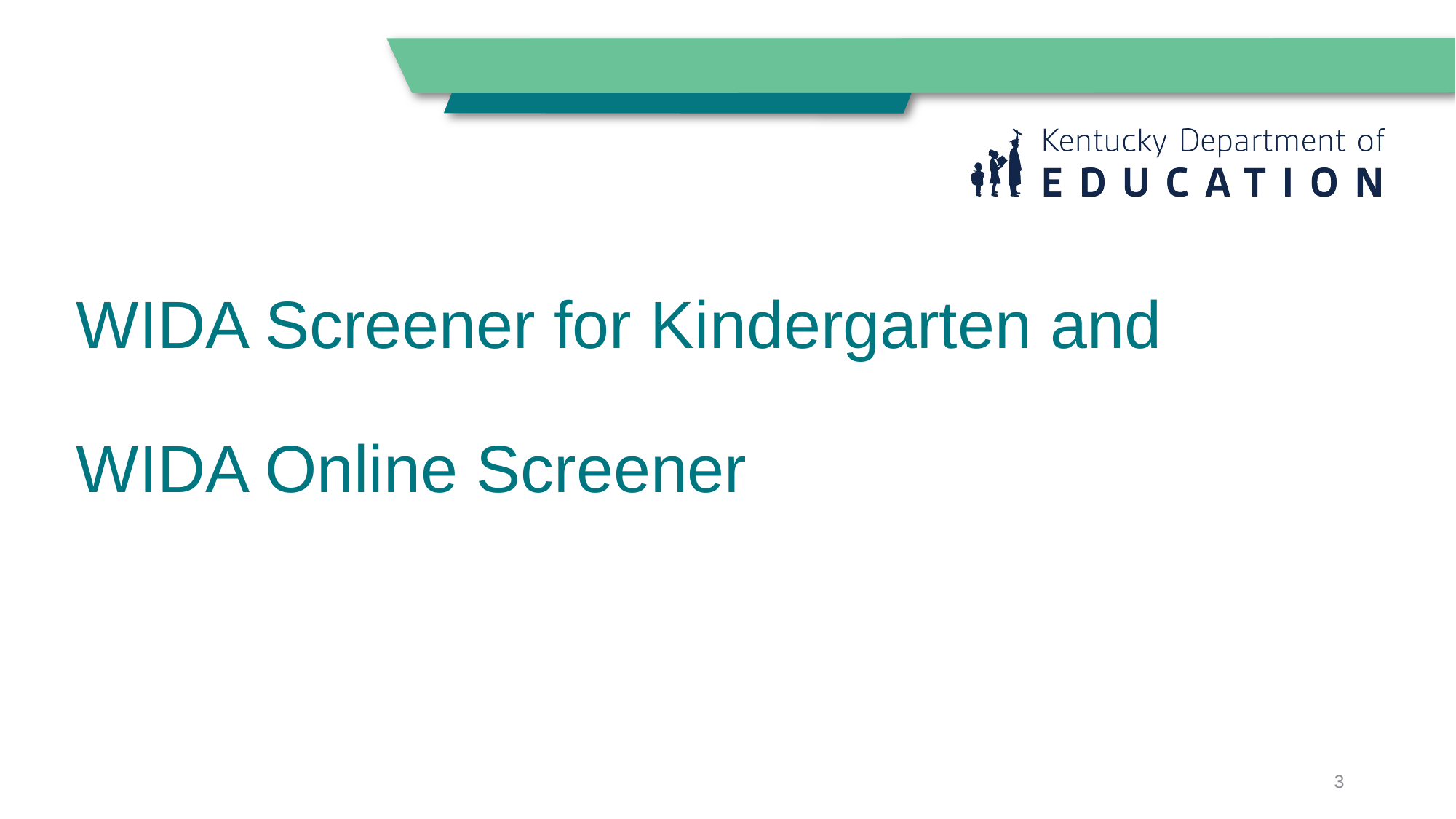

# WIDA Screener for Kindergarten and WIDA Online Screener
3